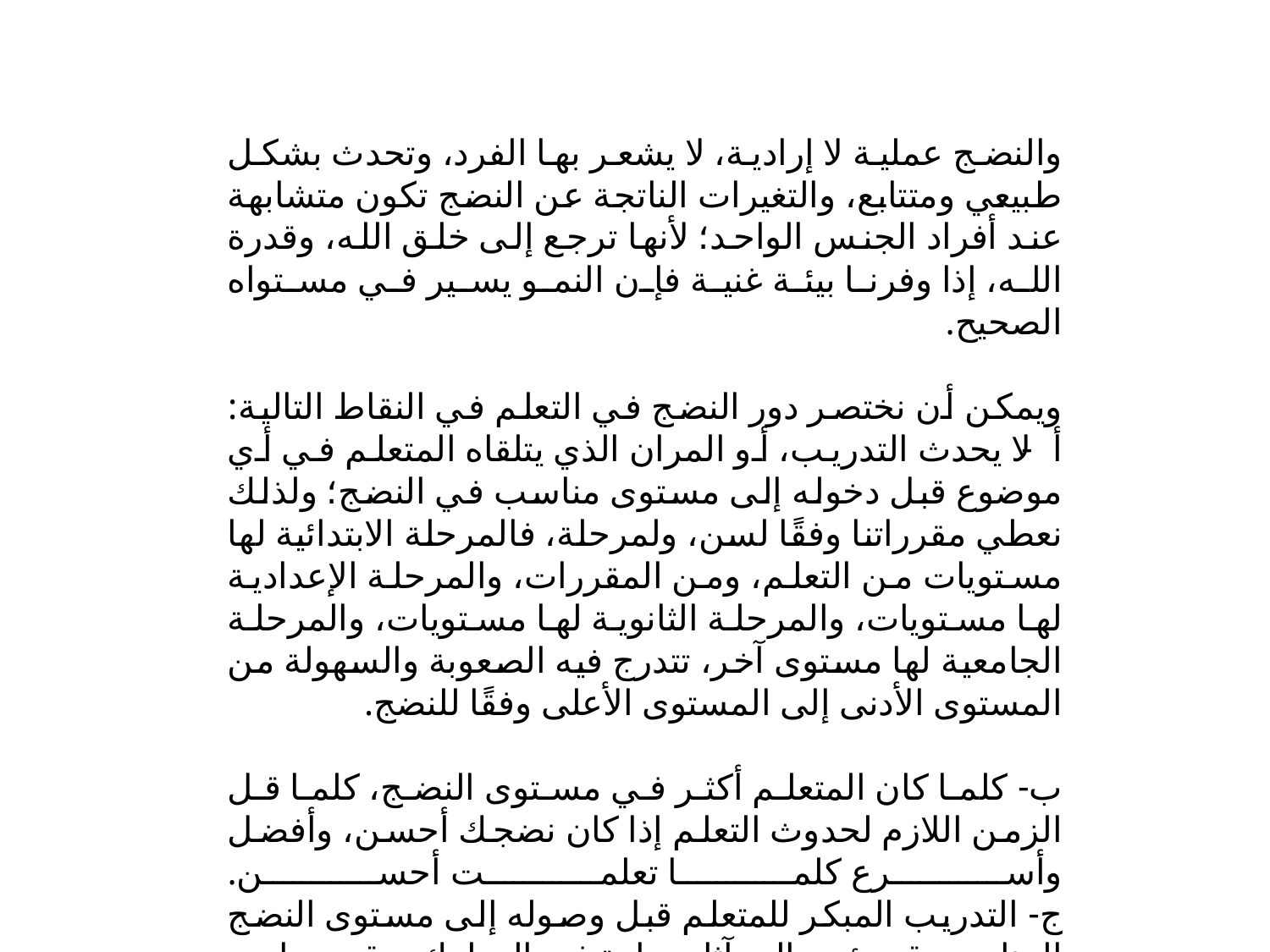

والنضج عملية لا إرادية، لا يشعر بها الفرد، وتحدث بشكل طبيعي ومتتابع، والتغيرات الناتجة عن النضج تكون متشابهة عند أفراد الجنس الواحد؛ لأنها ترجع إلى خلق الله، وقدرة الله، إذا وفرنا بيئة غنية فإن النمو يسير في مستواه الصحيح.
ويمكن أن نختصر دور النضج في التعلم في النقاط التالية:
أ- لا يحدث التدريب، أو المران الذي يتلقاه المتعلم في أي موضوع قبل دخوله إلى مستوى مناسب في النضج؛ ولذلك نعطي مقرراتنا وفقًا لسن، ولمرحلة، فالمرحلة الابتدائية لها مستويات من التعلم، ومن المقررات، والمرحلة الإعدادية لها مستويات، والمرحلة الثانوية لها مستويات، والمرحلة الجامعية لها مستوى آخر، تتدرج فيه الصعوبة والسهولة من المستوى الأدنى إلى المستوى الأعلى وفقًا للنضج.
ب- كلما كان المتعلم أكثر في مستوى النضج، كلما قل الزمن اللازم لحدوث التعلم إذا كان نضجك أحسن، وأفضل وأسرع كلما تعلمت أحسن.
ج- التدريب المبكر للمتعلم قبل وصوله إلى مستوى النضج المناسب قد يؤدي إلى آثار ضارة في السلوك، وقد يصاحبه الإحباط في التعلم، وترك المدرسة.